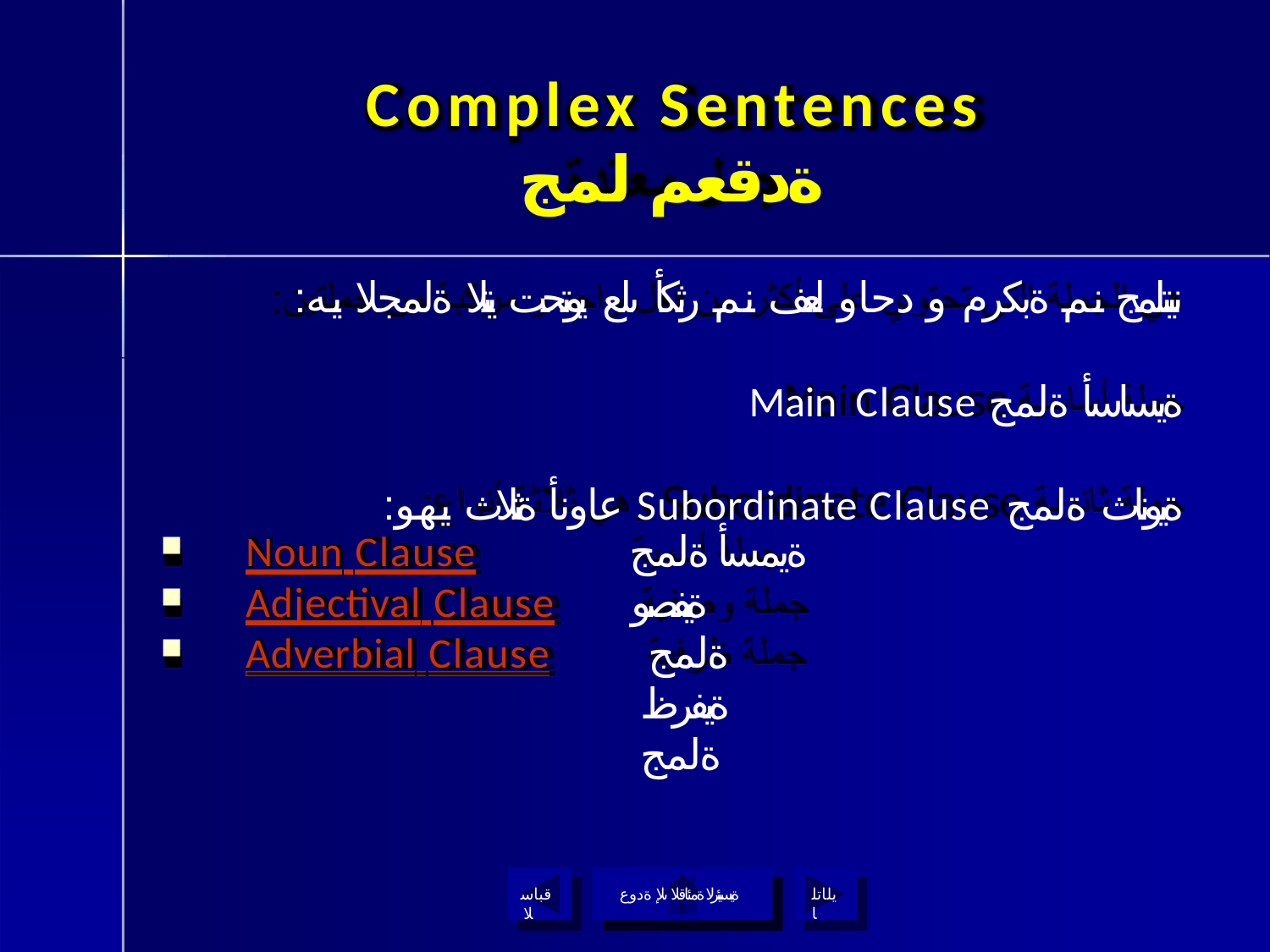

# Complex Sentences
ةدقعم لمج

:نيتلمج  نم ةبكرم  و دحاو لعف     نم رثكأ   ىلع  يوتحت   يتلا    ةلمجلا يه

Main  Clause ةيساسأ ةلمج

:عاونأ ةثلاث   يهو Subordinate Clause ةيوناث   ةلمج

Noun Clause
Adjectival Clause
Adverbial Clause
ةيمسأ ةلمج  ةيفصو ةلمج  ةيفرظ ةلمج

قباسلا
ةيسيئرلا ةمئاقلا ىلإ ةدوع
يلاتلا